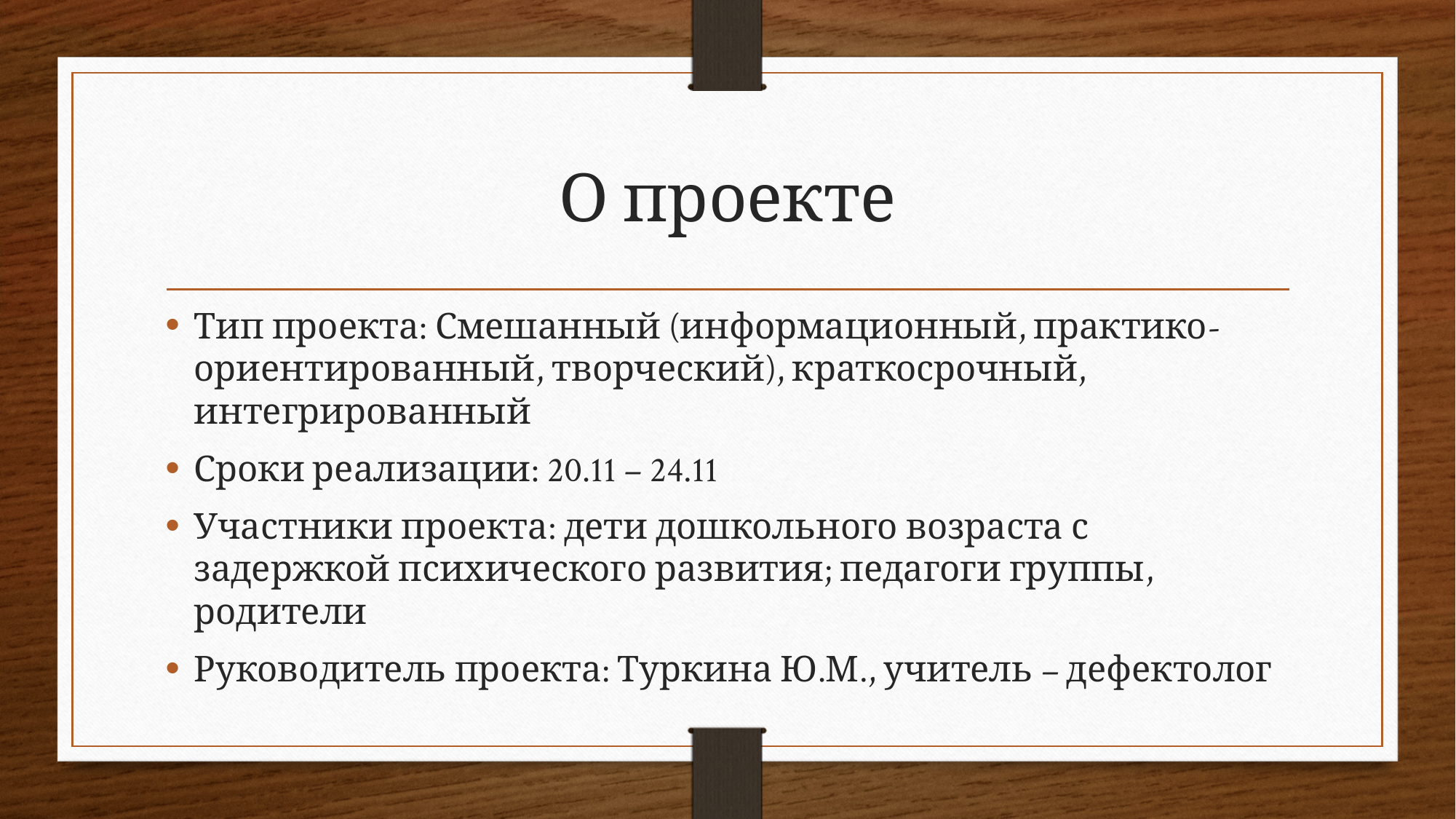

# О проекте
Тип проекта: Смешанный (информационный, практико-ориентированный, творческий), краткосрочный, интегрированный
Сроки реализации: 20.11 – 24.11
Участники проекта: дети дошкольного возраста с задержкой психического развития; педагоги группы, родители
Руководитель проекта: Туркина Ю.М., учитель – дефектолог